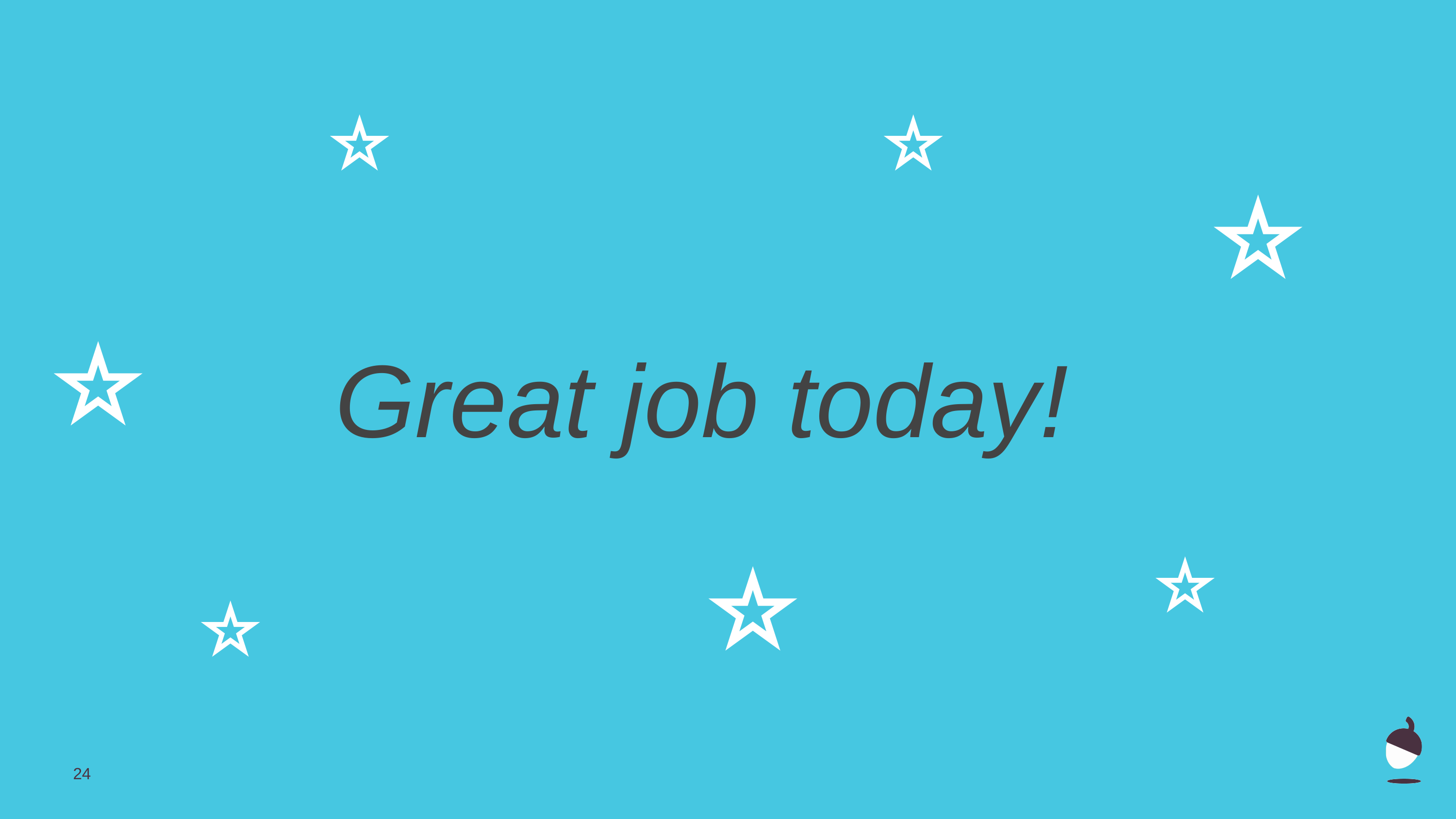

⭐

⭐

⭐

⭐

Great job today!
⭐

⭐

⭐

24